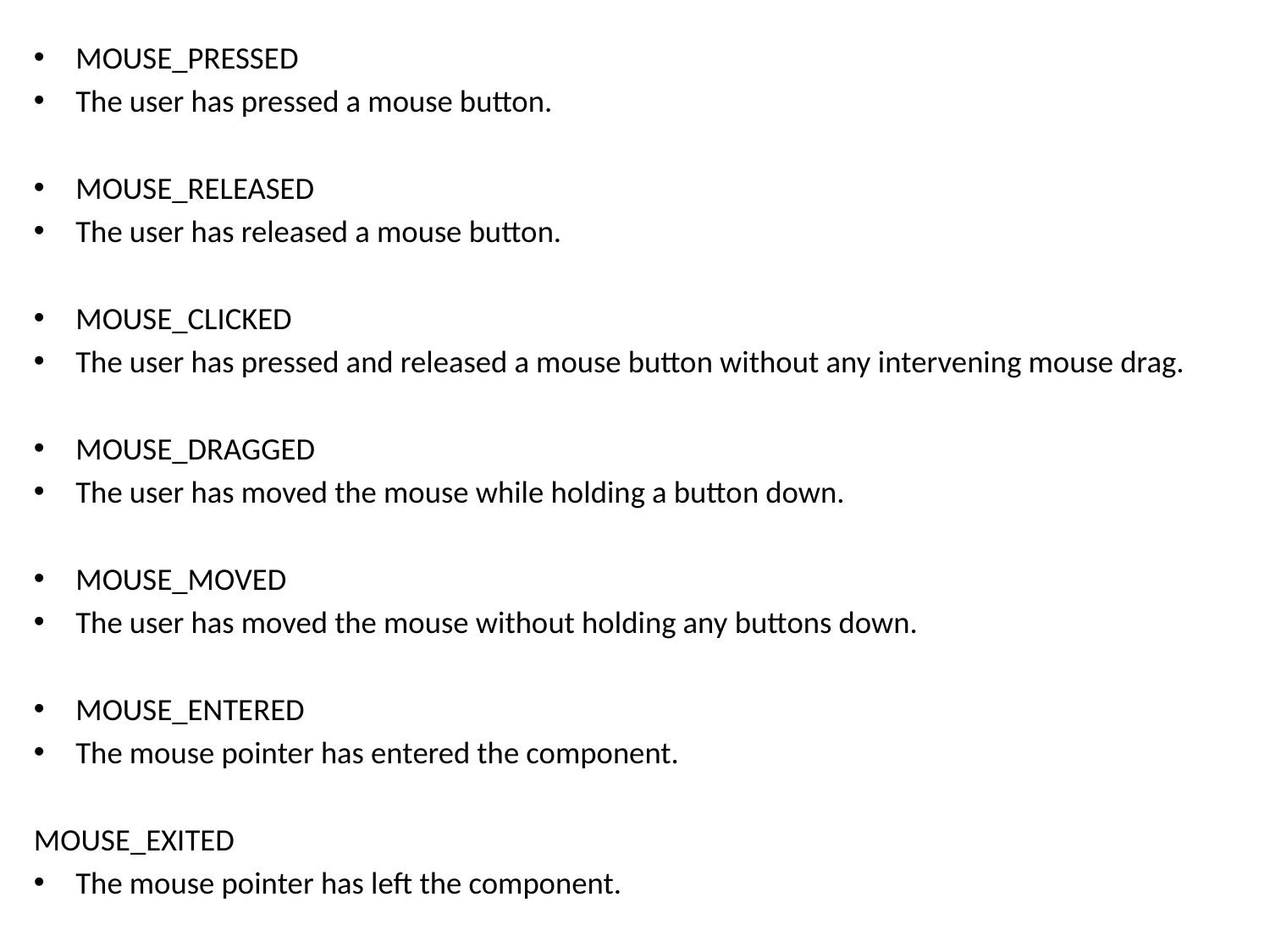

MOUSE_PRESSED
The user has pressed a mouse button.

MOUSE_RELEASED
The user has released a mouse button.

MOUSE_CLICKED
The user has pressed and released a mouse button without any intervening mouse drag.

MOUSE_DRAGGED
The user has moved the mouse while holding a button down.

MOUSE_MOVED
The user has moved the mouse without holding any buttons down.

MOUSE_ENTERED
The mouse pointer has entered the component.

MOUSE_EXITED
The mouse pointer has left the component.